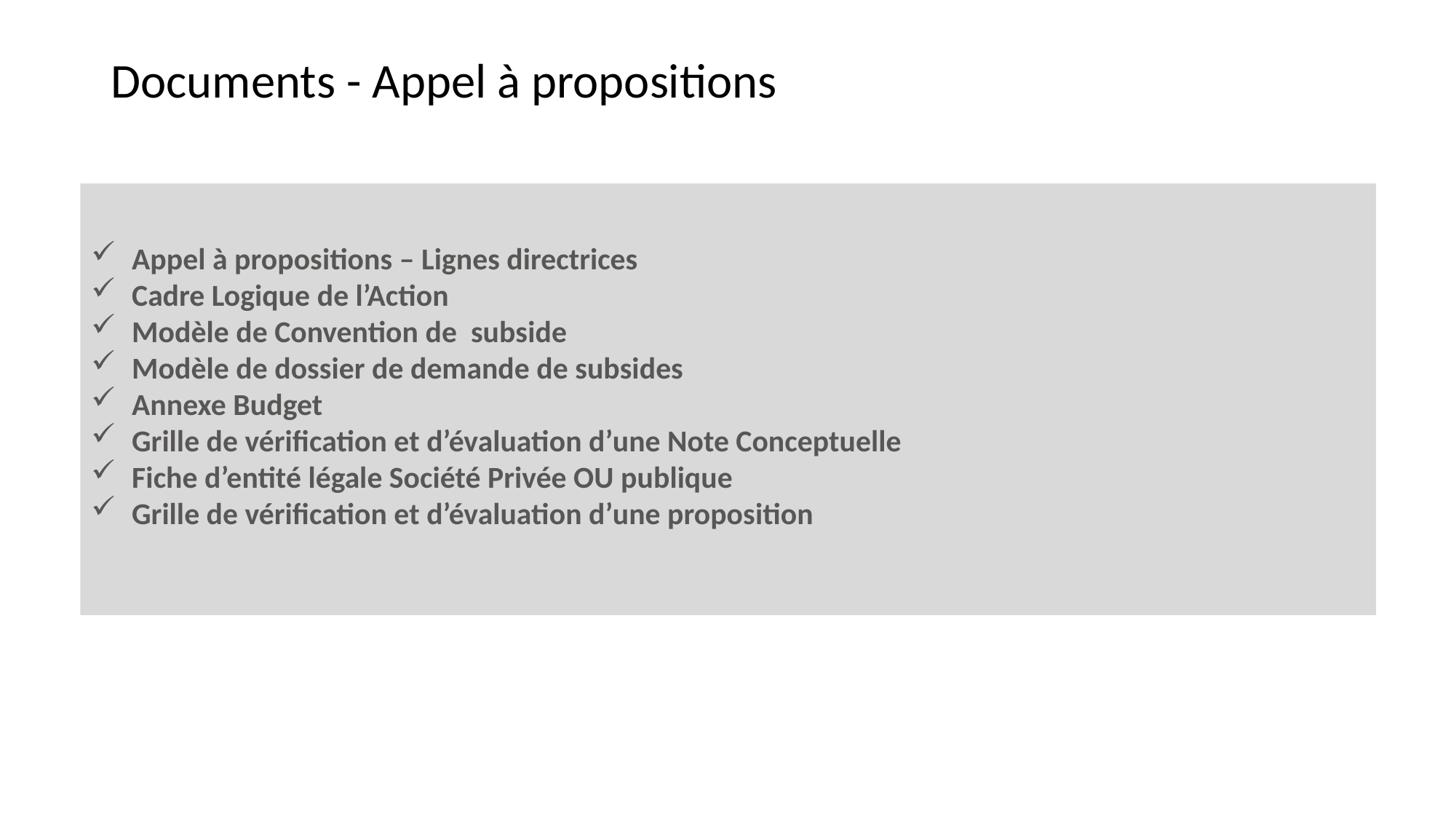

# Documents - Appel à propositions
Appel à propositions – Lignes directrices
Cadre Logique de l’Action
Modèle de Convention de  subside
Modèle de dossier de demande de subsides
Annexe Budget
Grille de vérification et d’évaluation d’une Note Conceptuelle
Fiche d’entité légale Société Privée OU publique
Grille de vérification et d’évaluation d’une proposition